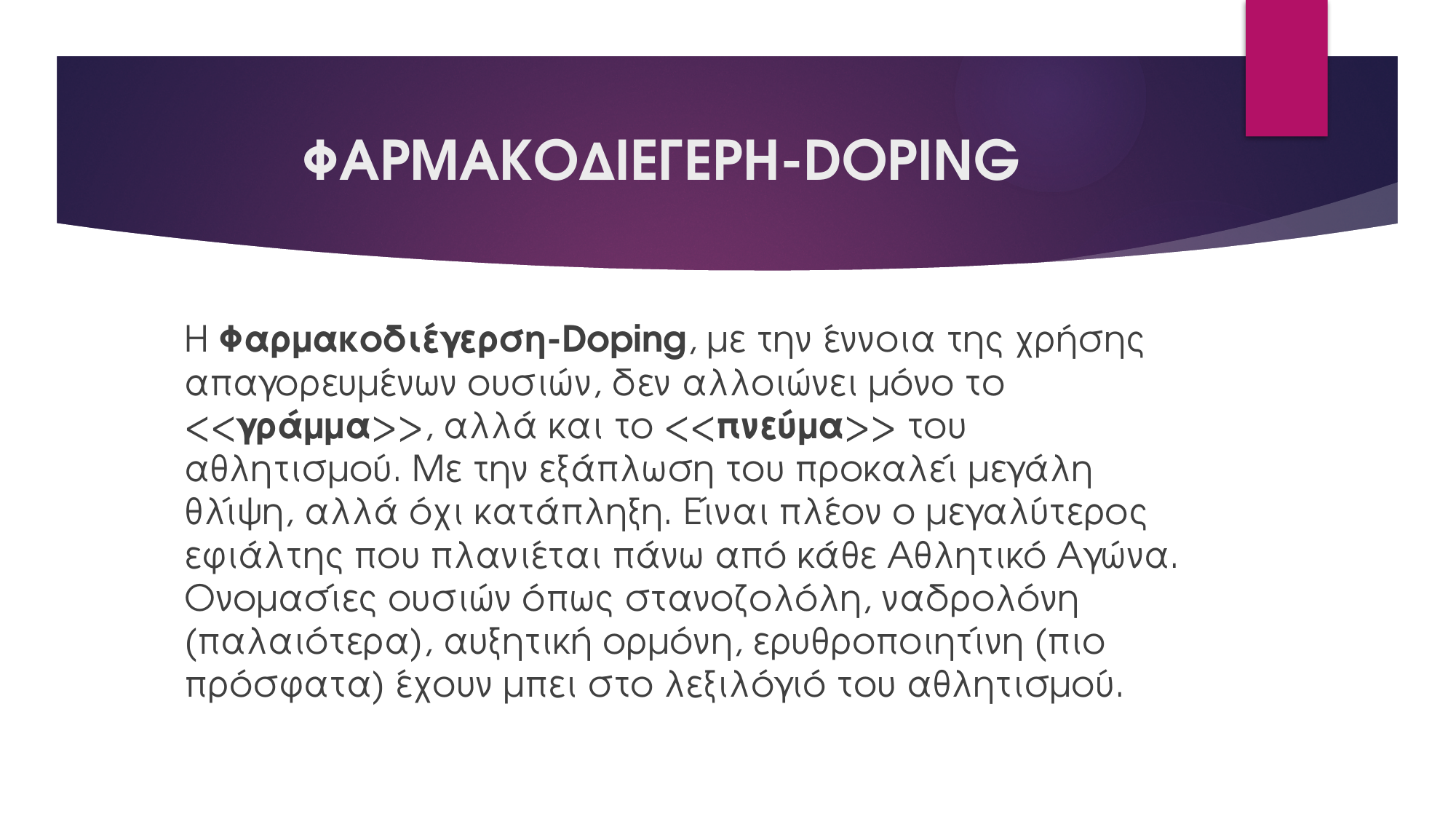

# ΦΑΡΜΑΚΟΔΙΕΓΕΡΗ-DOPING
	H Φαρμακοδιέγερση-Doping, με την έννοια της χρήσης απαγορευμένων ουσιών, δεν αλλοιώνει μόνο το <<γράμμα>>, αλλά και το <<πνεύμα>> του αθλητισμού. Με την εξάπλωση του προκαλεί μεγάλη θλίψη, αλλά όχι κατάπληξη. Είναι πλέον ο μεγαλύτερος εφιάλτης που πλανιέται πάνω από κάθε Αθλητικό Αγώνα. Ονομασίες ουσιών όπως στανοζολόλη, ναδρολόνη (παλαιότερα), αυξητική ορμόνη, ερυθροποιητίνη (πιο πρόσφατα) έχουν μπει στο λεξιλόγιό του αθλητισμού.